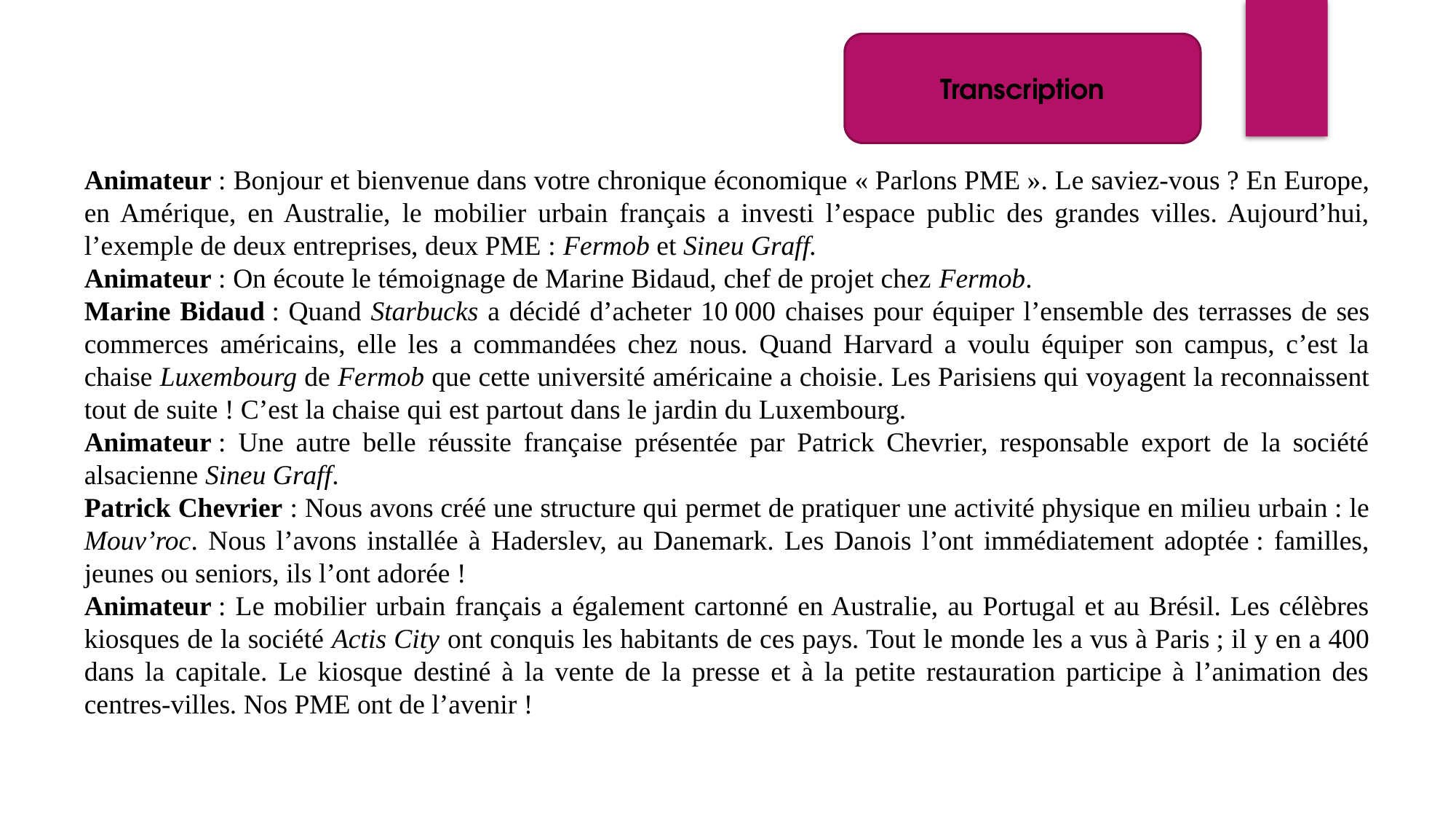

Transcription
Animateur : Bonjour et bienvenue dans votre chronique économique « Parlons PME ». Le saviez-vous ? En Europe, en Amérique, en Australie, le mobilier urbain français a investi l’espace public des grandes villes. Aujourd’hui, l’exemple de deux entreprises, deux PME : Fermob et Sineu Graff.
Animateur : On écoute le témoignage de Marine Bidaud, chef de projet chez Fermob.
Marine Bidaud : Quand Starbucks a décidé d’acheter 10 000 chaises pour équiper l’ensemble des terrasses de ses commerces américains, elle les a commandées chez nous. Quand Harvard a voulu équiper son campus, c’est la chaise Luxembourg de Fermob que cette université américaine a choisie. Les Parisiens qui voyagent la reconnaissent tout de suite ! C’est la chaise qui est partout dans le jardin du Luxembourg.
Animateur : Une autre belle réussite française présentée par Patrick Chevrier, responsable export de la société alsacienne Sineu Graff.
Patrick Chevrier : Nous avons créé une structure qui permet de pratiquer une activité physique en milieu urbain : le Mouv’roc. Nous l’avons installée à Haderslev, au Danemark. Les Danois l’ont immédiatement adoptée : familles, jeunes ou seniors, ils l’ont adorée !
Animateur : Le mobilier urbain français a également cartonné en Australie, au Portugal et au Brésil. Les célèbres kiosques de la société Actis City ont conquis les habitants de ces pays. Tout le monde les a vus à Paris ; il y en a 400 dans la capitale. Le kiosque destiné à la vente de la presse et à la petite restauration participe à l’animation des centres-villes. Nos PME ont de l’avenir !